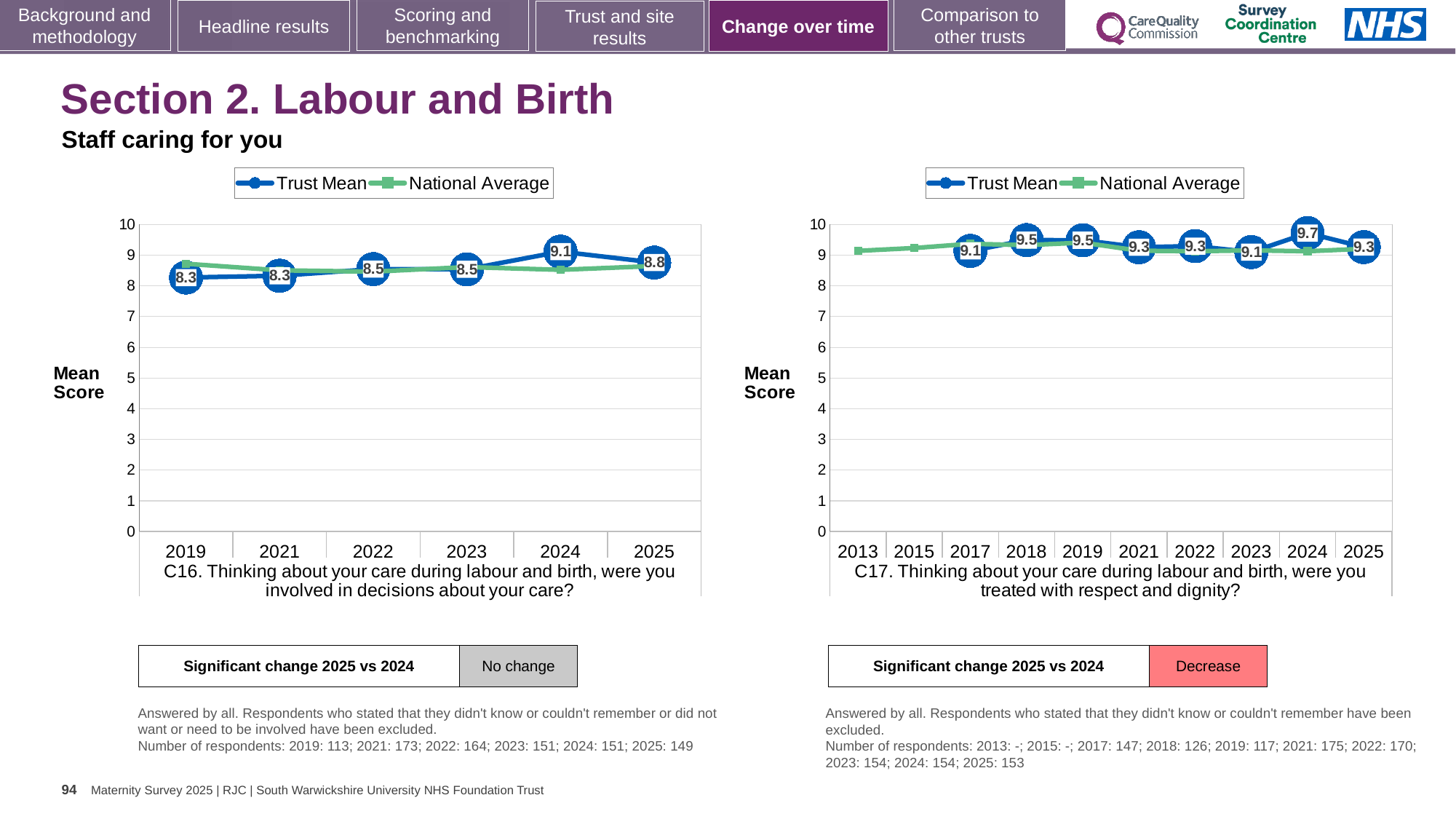

# Section 2. Labour and Birth
Staff caring for you

### Chart

| Category | Trust Mean | National Average |
|---|---|---|
| 2019 | 8.27164121421055 | 8.718690948994155 |
| 2021 | 8.328473562979095 | 8.505303455355547 |
| 2022 | 8.545522572939708 | 8.461507031120597 |
| 2023 | 8.537812218505211 | 8.611297935737216 |
| 2024 | 9.11286354442417 | 8.52109721217814 |
| 2025 | 8.759019137781321 | 8.644805561846152 |

### Chart

| Category | Trust Mean | National Average |
|---|---|---|
| 2013 | None | 9.138546999961067 |
| 2015 | None | 9.231617645126759 |
| 2017 | 9.137711462526198 | 9.367593548648186 |
| 2018 | 9.488728272545032 | 9.324567682623162 |
| 2019 | 9.486110845903637 | 9.406781776182266 |
| 2021 | 9.257230707251331 | 9.142266541253438 |
| 2022 | 9.293639568309578 | 9.1261822553367 |
| 2023 | 9.098572759627459 | 9.154460787850113 |
| 2024 | 9.717932275210769 | 9.126387956298561 |
| 2025 | 9.262137366618223 | 9.205429639425253 |
| Significant change 2025 vs 2024 | No change |
| --- | --- |
| Significant change 2025 vs 2024 | Decrease |
| --- | --- |
Answered by all. Respondents who stated that they didn't know or couldn't remember or did not want or need to be involved have been excluded.
Number of respondents: 2019: 113; 2021: 173; 2022: 164; 2023: 151; 2024: 151; 2025: 149
Answered by all. Respondents who stated that they didn't know or couldn't remember have been excluded.
Number of respondents: 2013: -; 2015: -; 2017: 147; 2018: 126; 2019: 117; 2021: 175; 2022: 170; 2023: 154; 2024: 154; 2025: 153
94